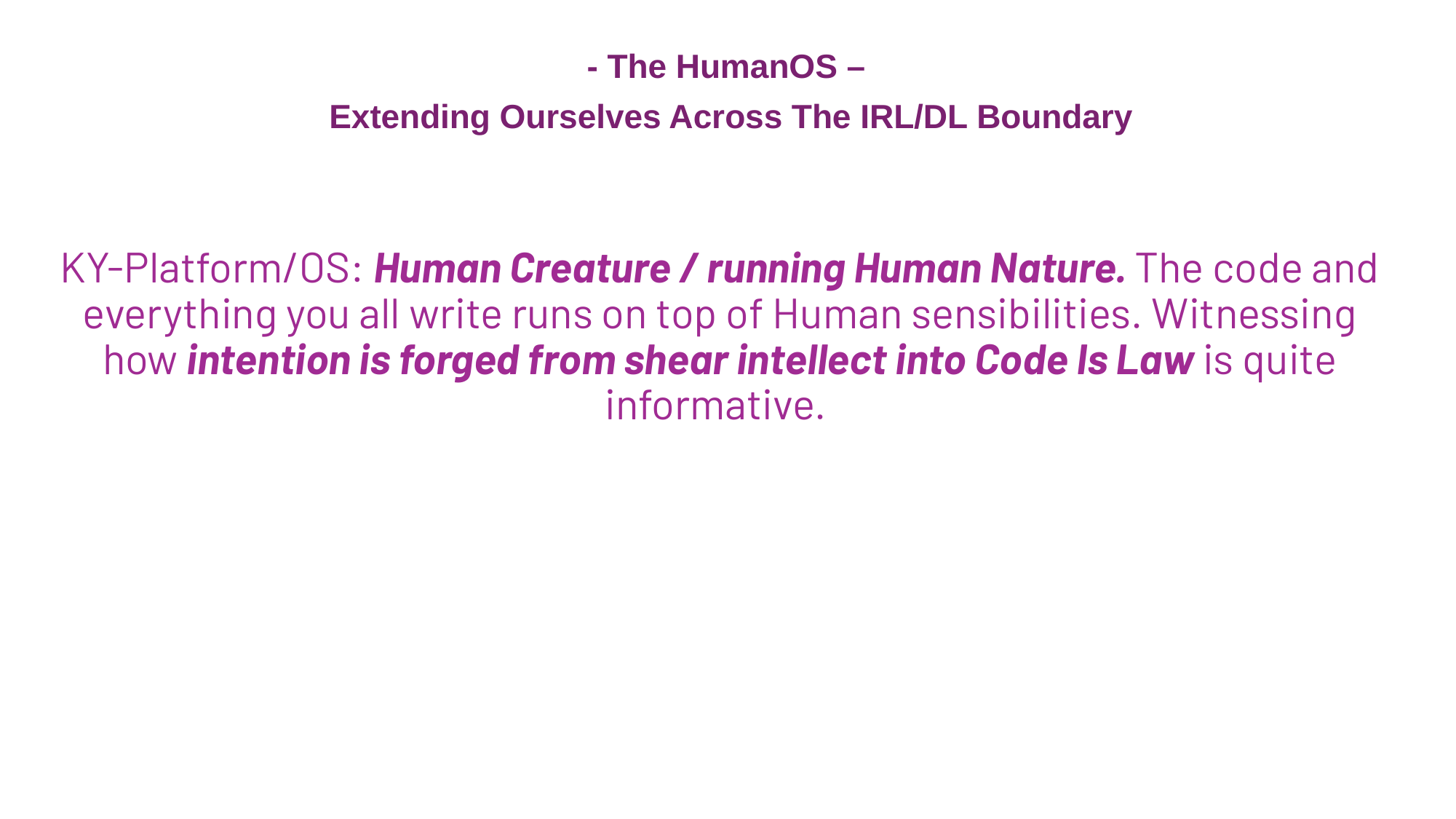

# - The HumanOS – Extending Ourselves Across The IRL/DL Boundary
KY-Platform/OS: Human Creature / running Human Nature. The code and everything you all write runs on top of Human sensibilities. Witnessing how intention is forged from shear intellect into Code Is Law is quite informative.